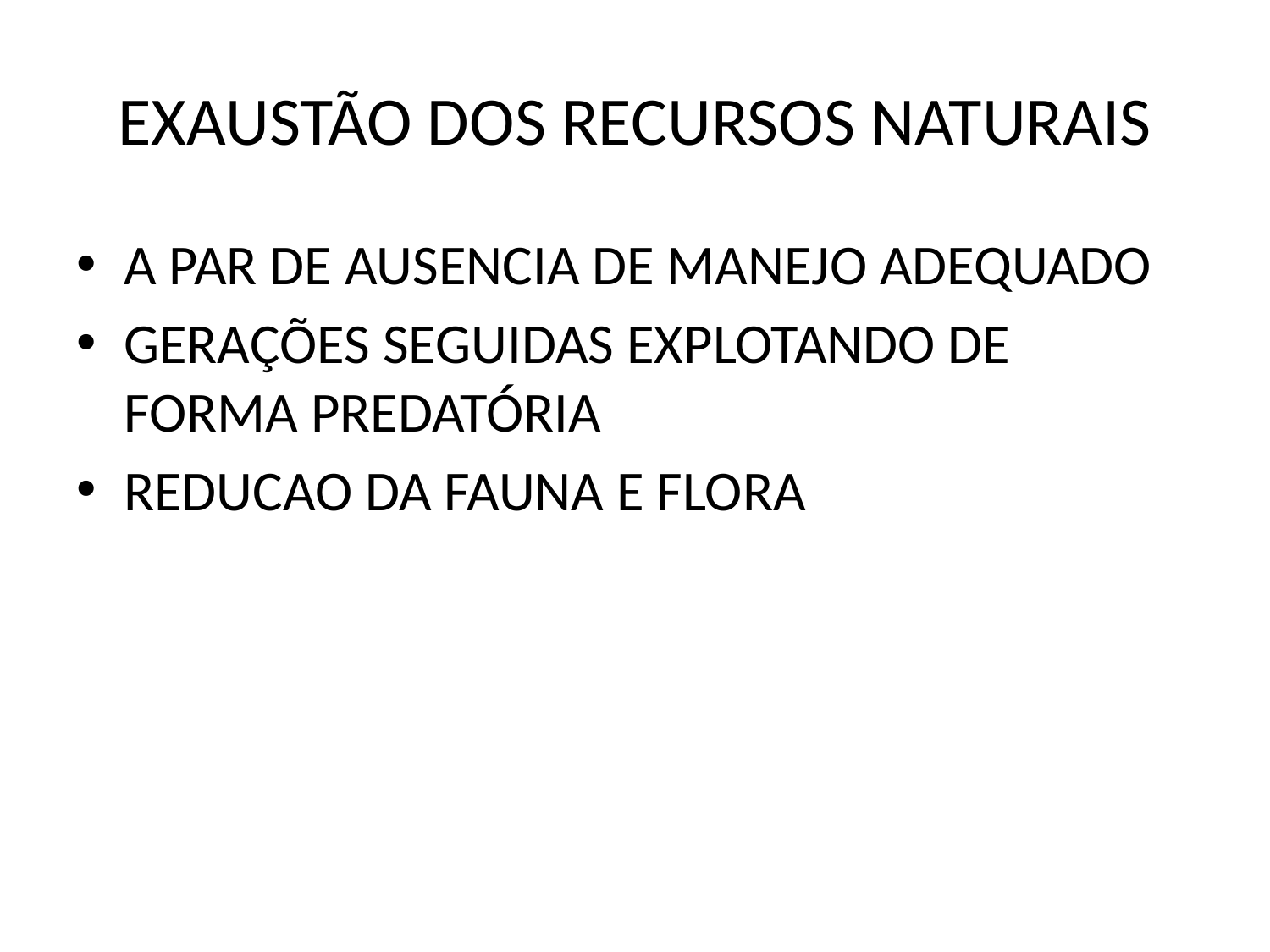

# EXAUSTÃO DOS RECURSOS NATURAIS
A PAR DE AUSENCIA DE MANEJO ADEQUADO
GERAÇÕES SEGUIDAS EXPLOTANDO DE FORMA PREDATÓRIA
REDUCAO DA FAUNA E FLORA